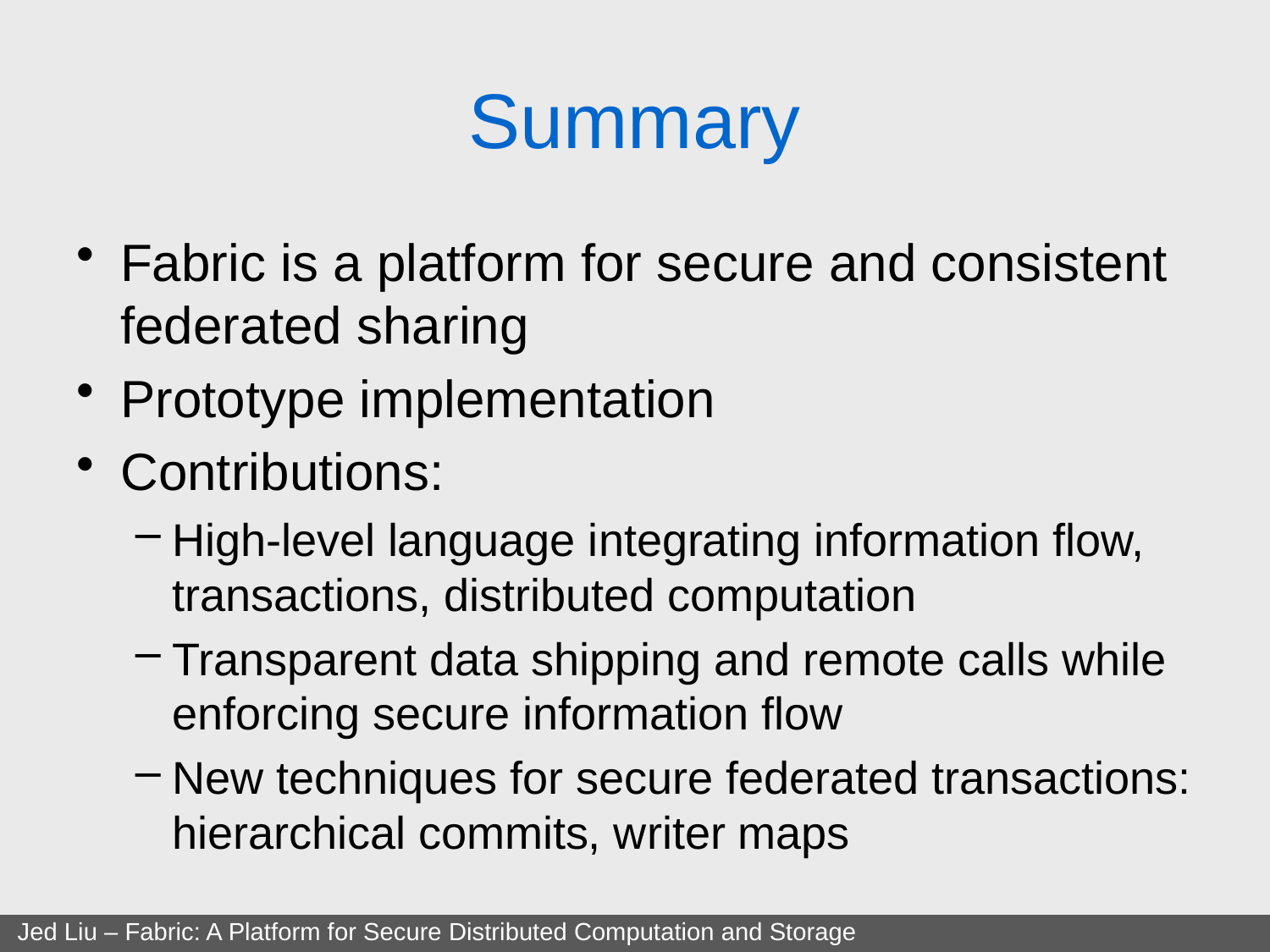

# Summary
Fabric is a platform for secure and consistent federated sharing
Prototype implementation
Contributions:
High-level language integrating information flow, transactions, distributed computation
Transparent data shipping and remote calls while enforcing secure information flow
New techniques for secure federated transactions: hierarchical commits, writer maps
Jed Liu – Fabric: A Platform for Secure Distributed Computation and Storage